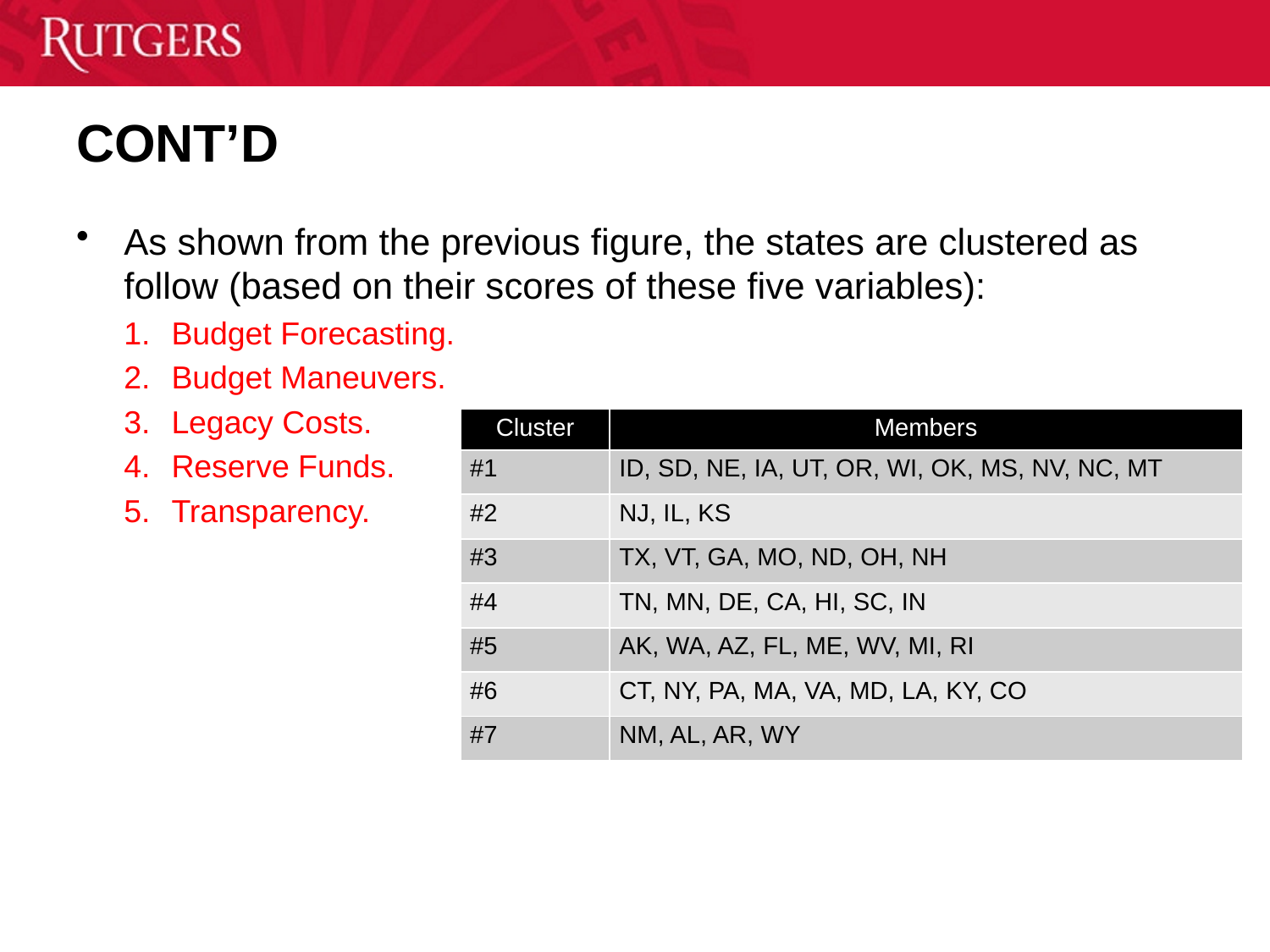

# CONT’D
As shown from the previous figure, the states are clustered as follow (based on their scores of these five variables):
Budget Forecasting.
Budget Maneuvers.
Legacy Costs.
Reserve Funds.
Transparency.

| Cluster | Members |
| --- | --- |
| #1 | ID, SD, NE, IA, UT, OR, WI, OK, MS, NV, NC, MT |
| #2 | NJ, IL, KS |
| #3 | TX, VT, GA, MO, ND, OH, NH |
| #4 | TN, MN, DE, CA, HI, SC, IN |
| #5 | AK, WA, AZ, FL, ME, WV, MI, RI |
| #6 | CT, NY, PA, MA, VA, MD, LA, KY, CO |
| #7 | NM, AL, AR, WY |
44